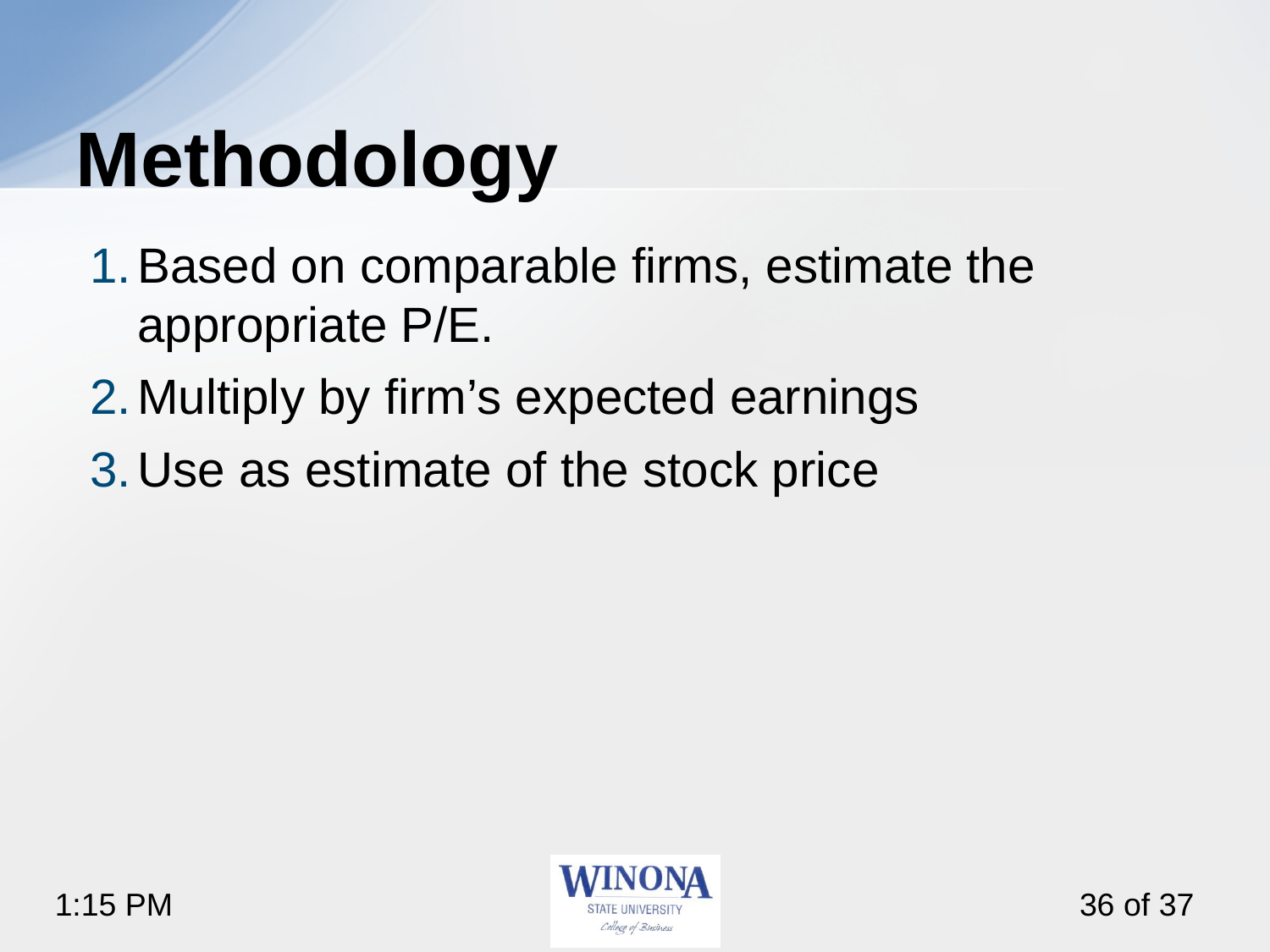

# Methodology
Based on comparable firms, estimate the appropriate P/E.
Multiply by firm’s expected earnings
Use as estimate of the stock price